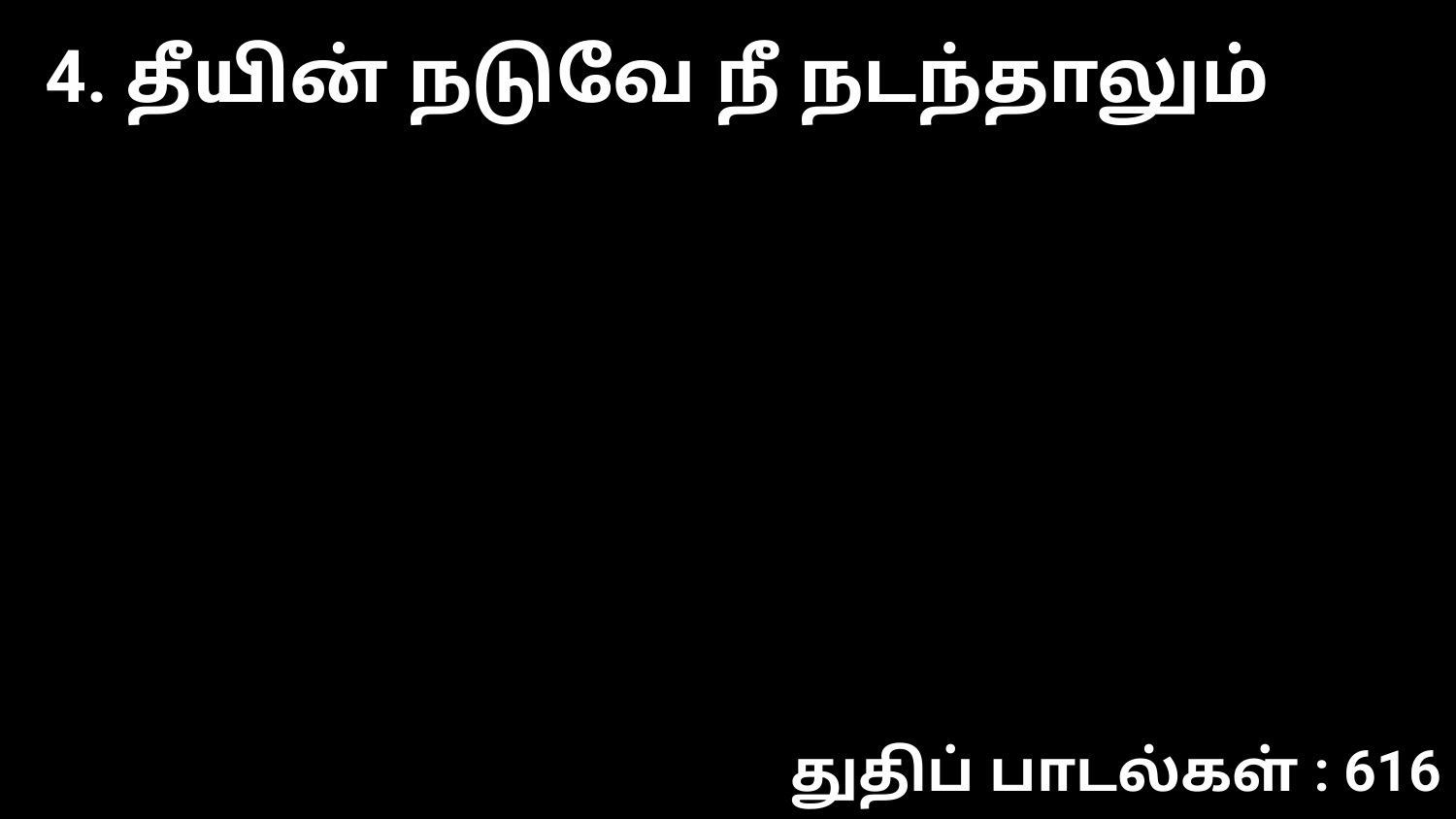

4. தீயின் நடுவே நீ நடந்தாலும்
துதிப் பாடல்கள் : 616